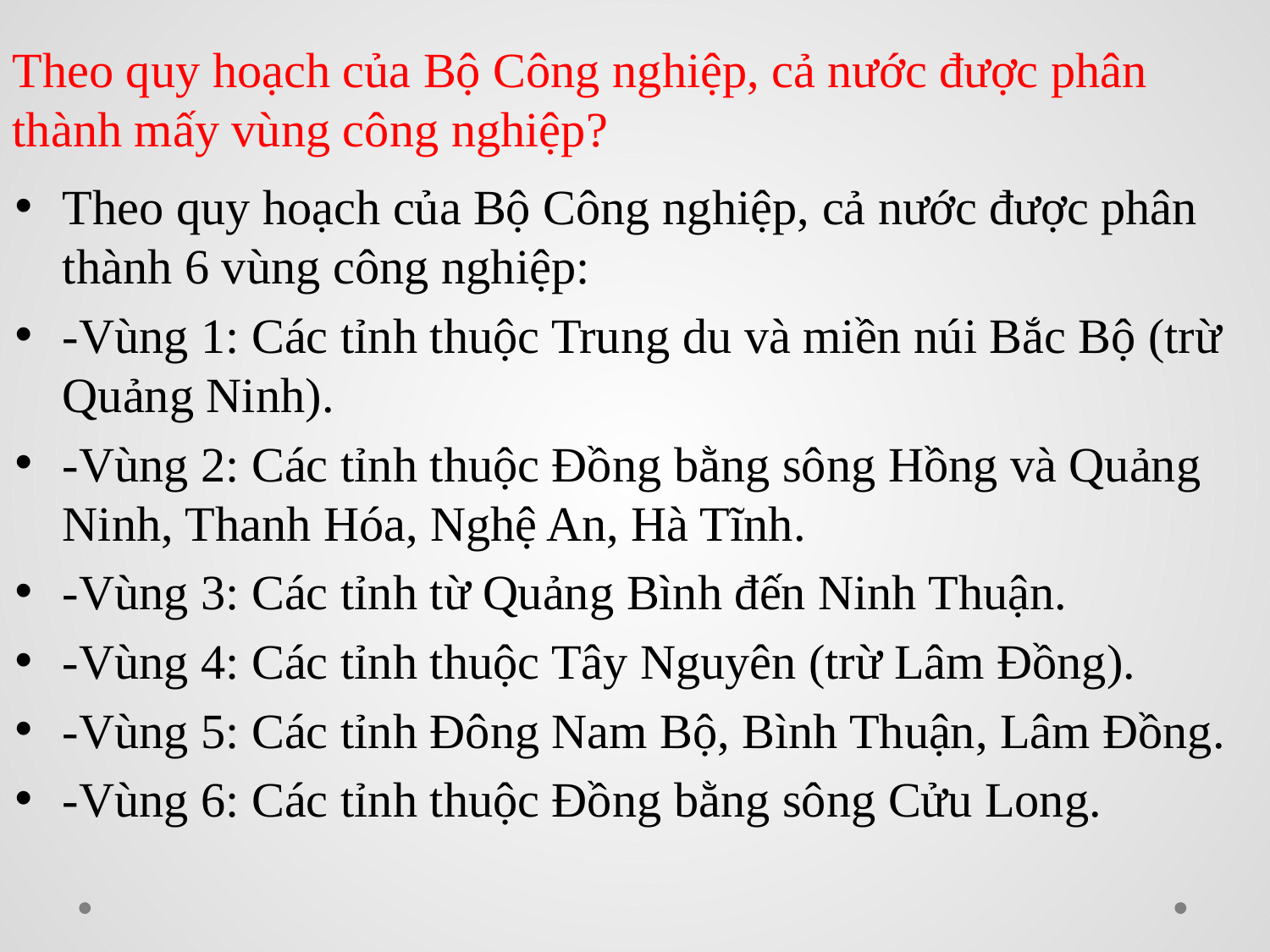

Theo quy hoạch của Bộ Công nghiệp, cả nước được phân thành mấy vùng công nghiệp?
Theo quy hoạch của Bộ Công nghiệp, cả nước được phân thành 6 vùng công nghiệp:
-Vùng 1: Các tỉnh thuộc Trung du và miền núi Bắc Bộ (trừ Quảng Ninh).
-Vùng 2: Các tỉnh thuộc Đồng bằng sông Hồng và Quảng Ninh, Thanh Hóa, Nghệ An, Hà Tĩnh.
-Vùng 3: Các tỉnh từ Quảng Bình đến Ninh Thuận.
-Vùng 4: Các tỉnh thuộc Tây Nguyên (trừ Lâm Đồng).
-Vùng 5: Các tỉnh Đông Nam Bộ, Bình Thuận, Lâm Đồng.
-Vùng 6: Các tỉnh thuộc Đồng bằng sông Cửu Long.